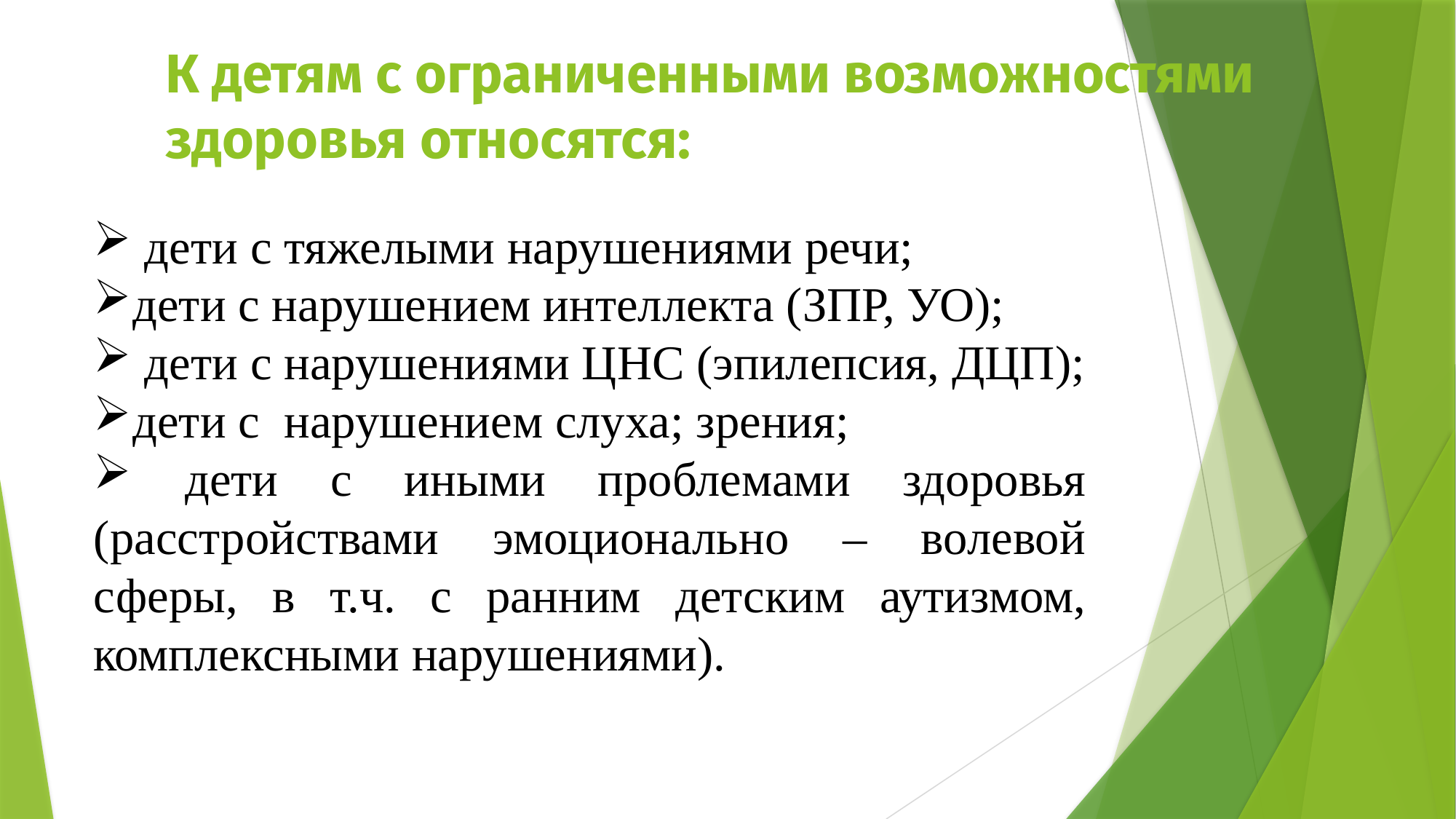

# К детям с ограниченными возможностями здоровья относятся:

 дети с тяжелыми нарушениями речи;
дети с нарушением интеллекта (ЗПР, УО);
 дети с нарушениями ЦНС (эпилепсия, ДЦП);
дети с  нарушением слуха; зрения;
 дети с иными проблемами здоровья (расстройствами эмоционально – волевой сферы, в т.ч. с ранним детским аутизмом, комплексными нарушениями).